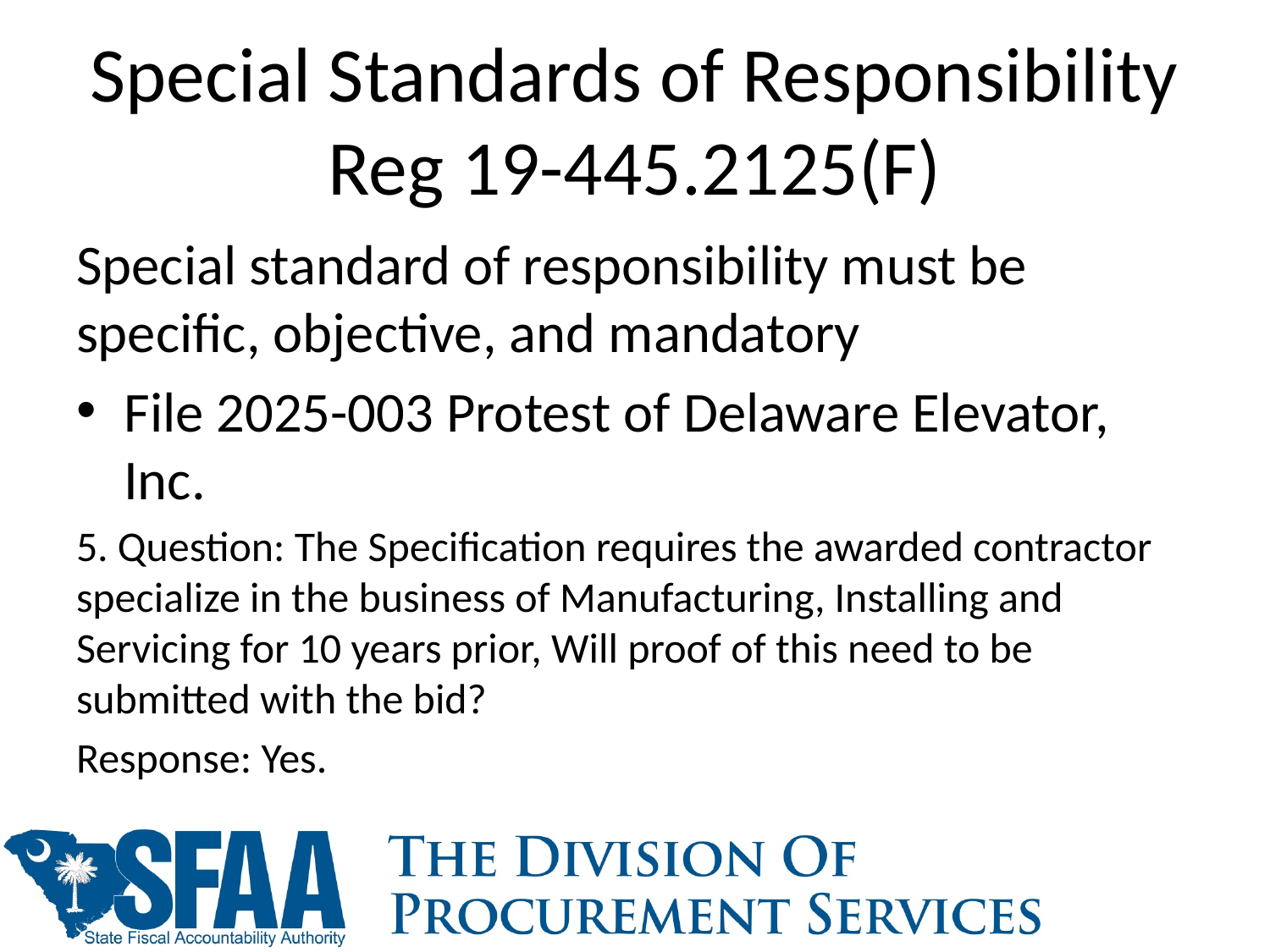

# Special Standards of Responsibility Reg 19-445.2125(F)
Special standard of responsibility must be specific, objective, and mandatory
File 2025-003 Protest of Delaware Elevator, Inc.
5. Question: The Specification requires the awarded contractor specialize in the business of Manufacturing, Installing and Servicing for 10 years prior, Will proof of this need to be submitted with the bid?
Response: Yes.